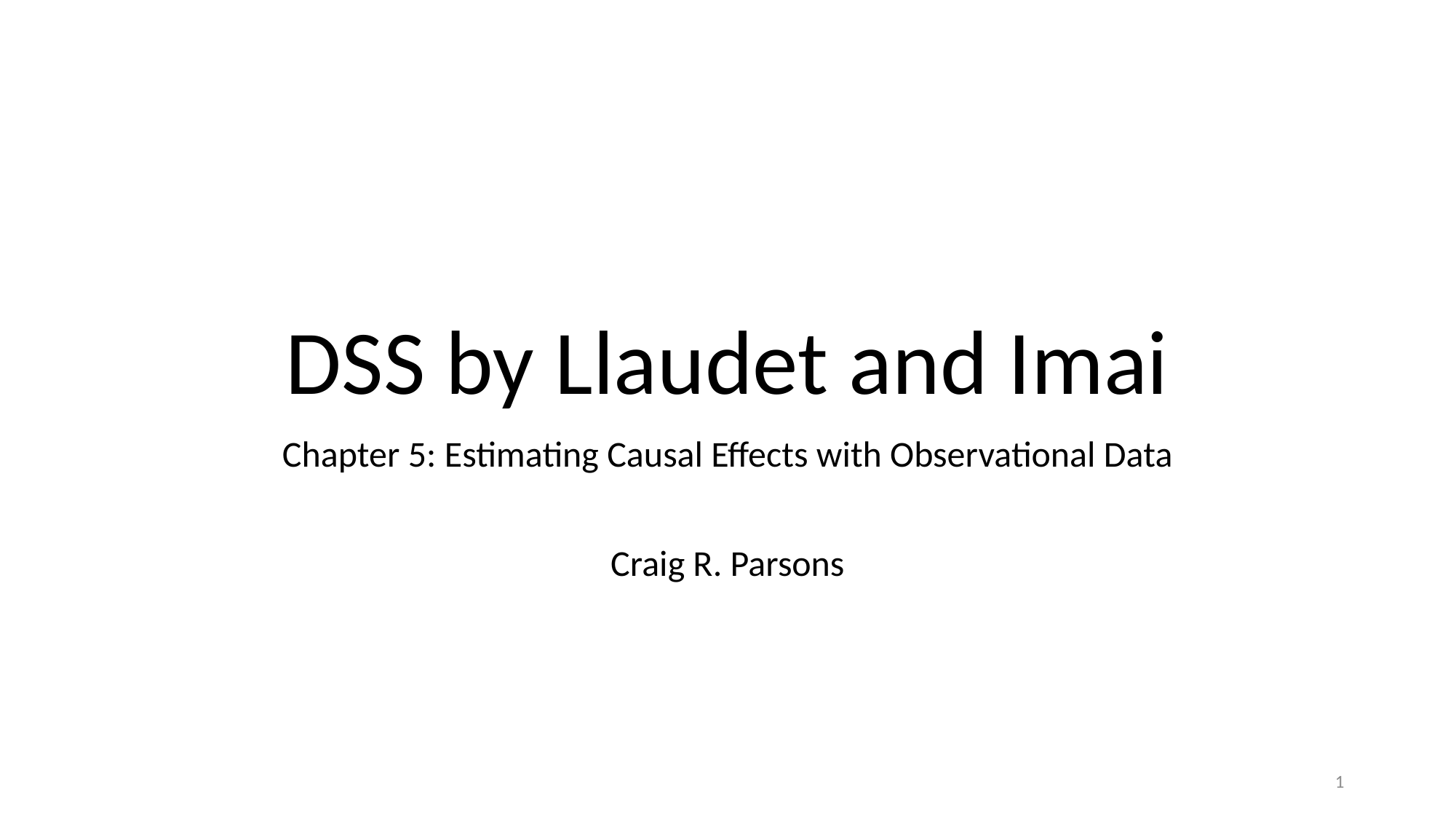

# DSS by Llaudet and Imai
Chapter 5: Estimating Causal Effects with Observational Data

Craig R. Parsons
1